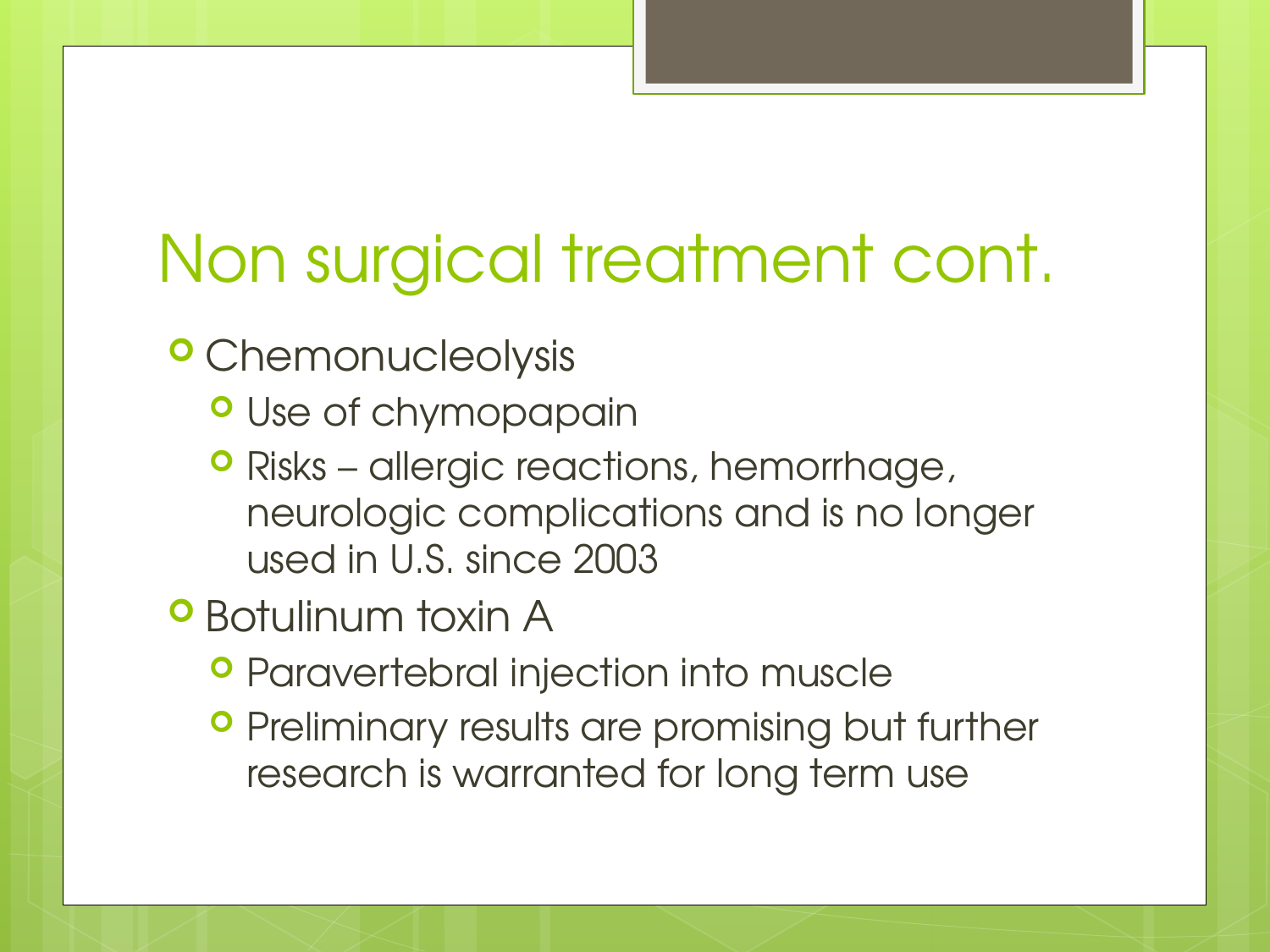

# Non surgical treatment cont.
Chemonucleolysis
Use of chymopapain
Risks – allergic reactions, hemorrhage, neurologic complications and is no longer used in U.S. since 2003
Botulinum toxin A
Paravertebral injection into muscle
Preliminary results are promising but further research is warranted for long term use